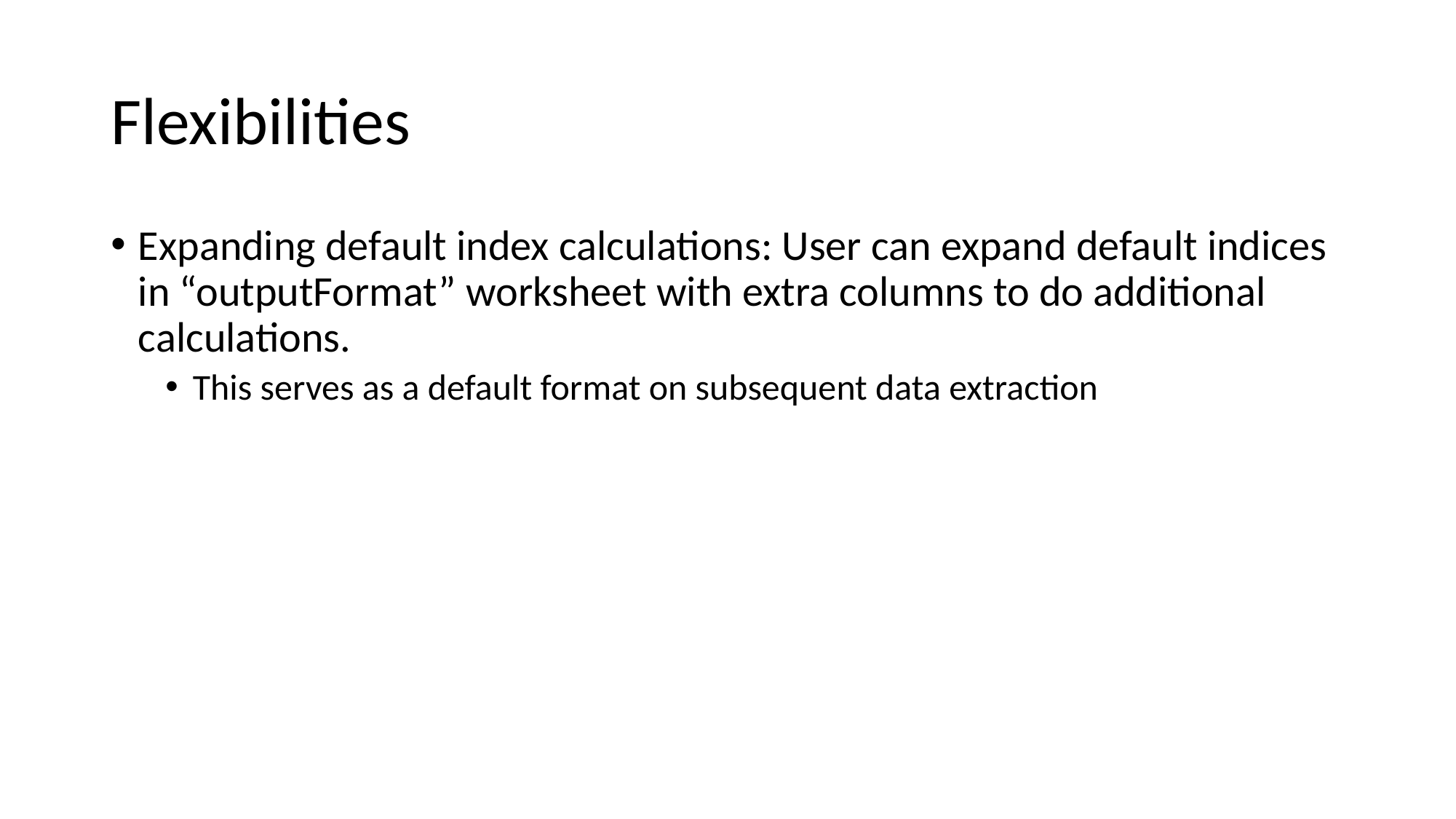

# Flexibilities
Expanding default index calculations: User can expand default indices in “outputFormat” worksheet with extra columns to do additional calculations.
This serves as a default format on subsequent data extraction